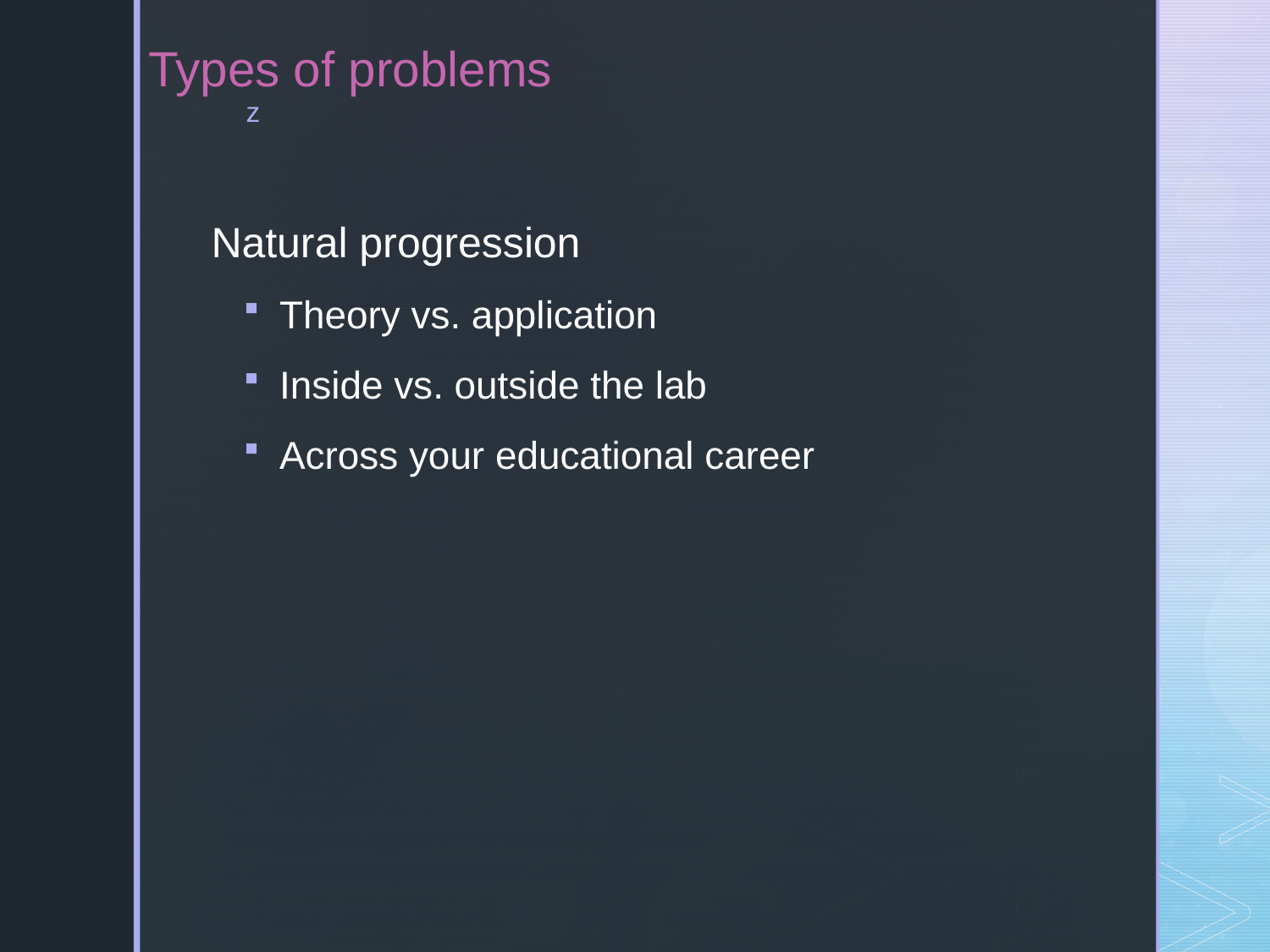

# Types of problems

Natural progression
Theory vs. application
Inside vs. outside the lab
Across your educational career